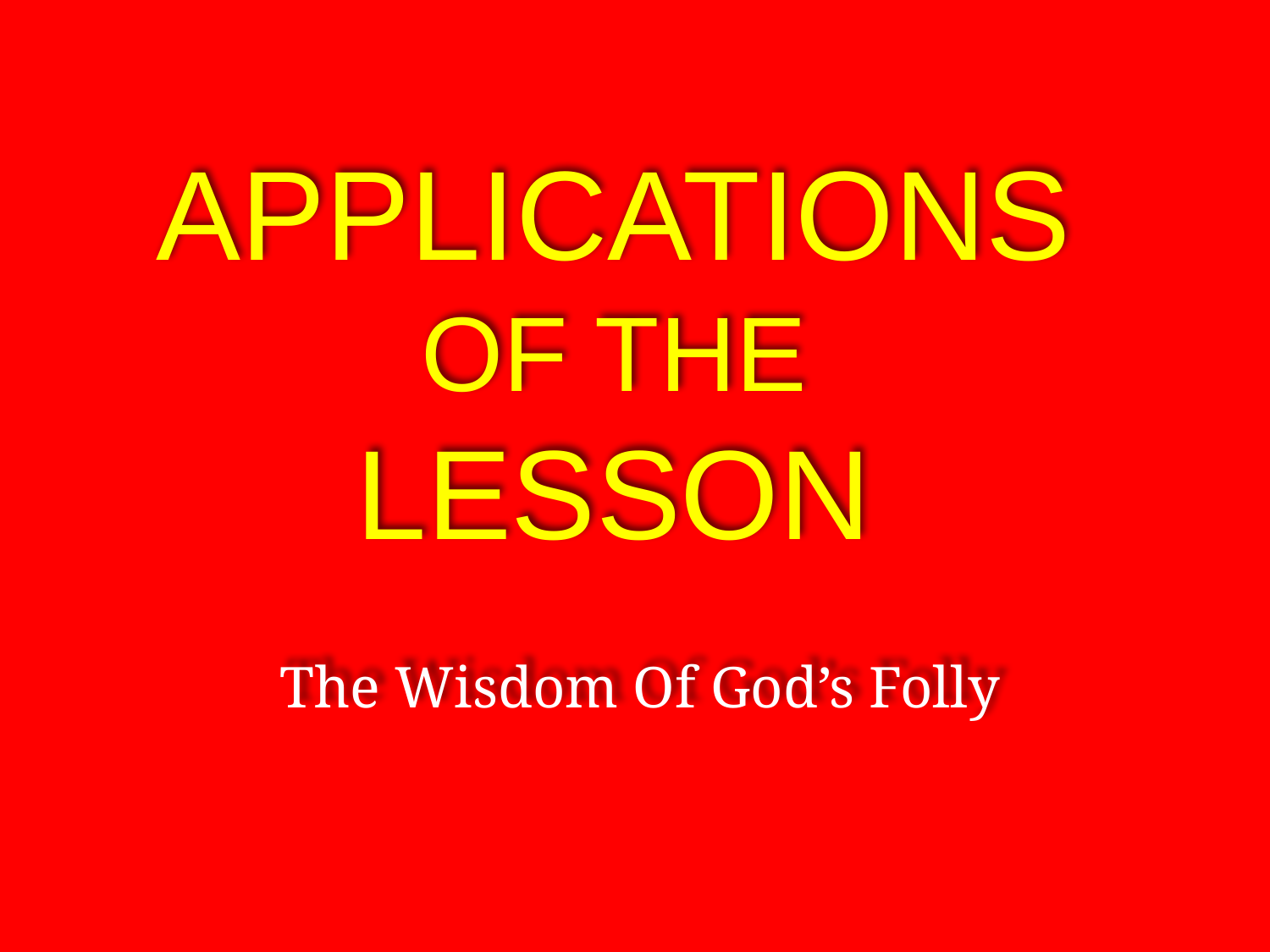

Applications
Of the
lesson
The Wisdom Of God’s Folly